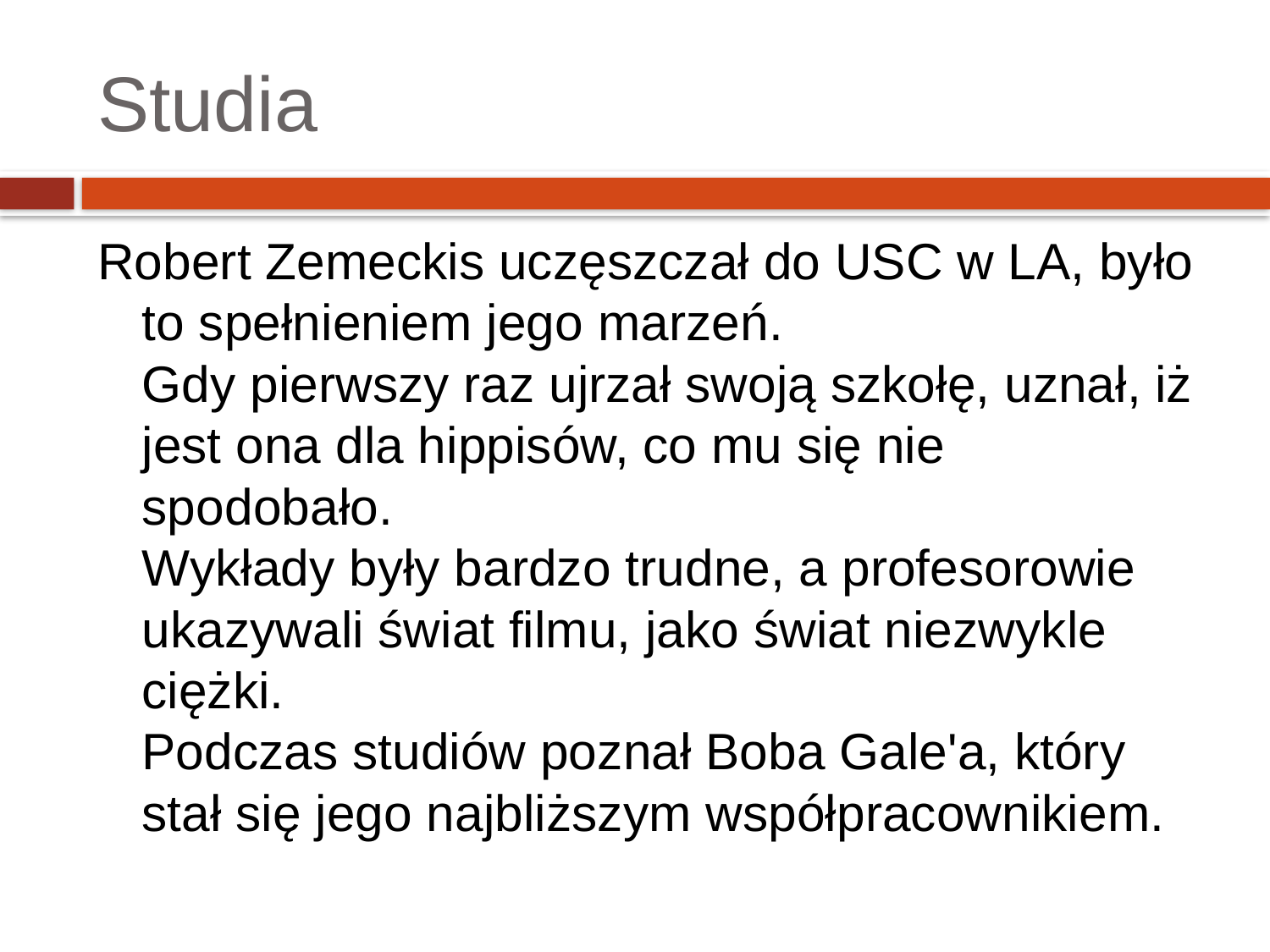

# Studia
Robert Zemeckis uczęszczał do USC w LA, było to spełnieniem jego marzeń.
Gdy pierwszy raz ujrzał swoją szkołę, uznał, iż jest ona dla hippisów, co mu się nie spodobało.
Wykłady były bardzo trudne, a profesorowie ukazywali świat filmu, jako świat niezwykle ciężki.
Podczas studiów poznał Boba Gale'a, który stał się jego najbliższym współpracownikiem.